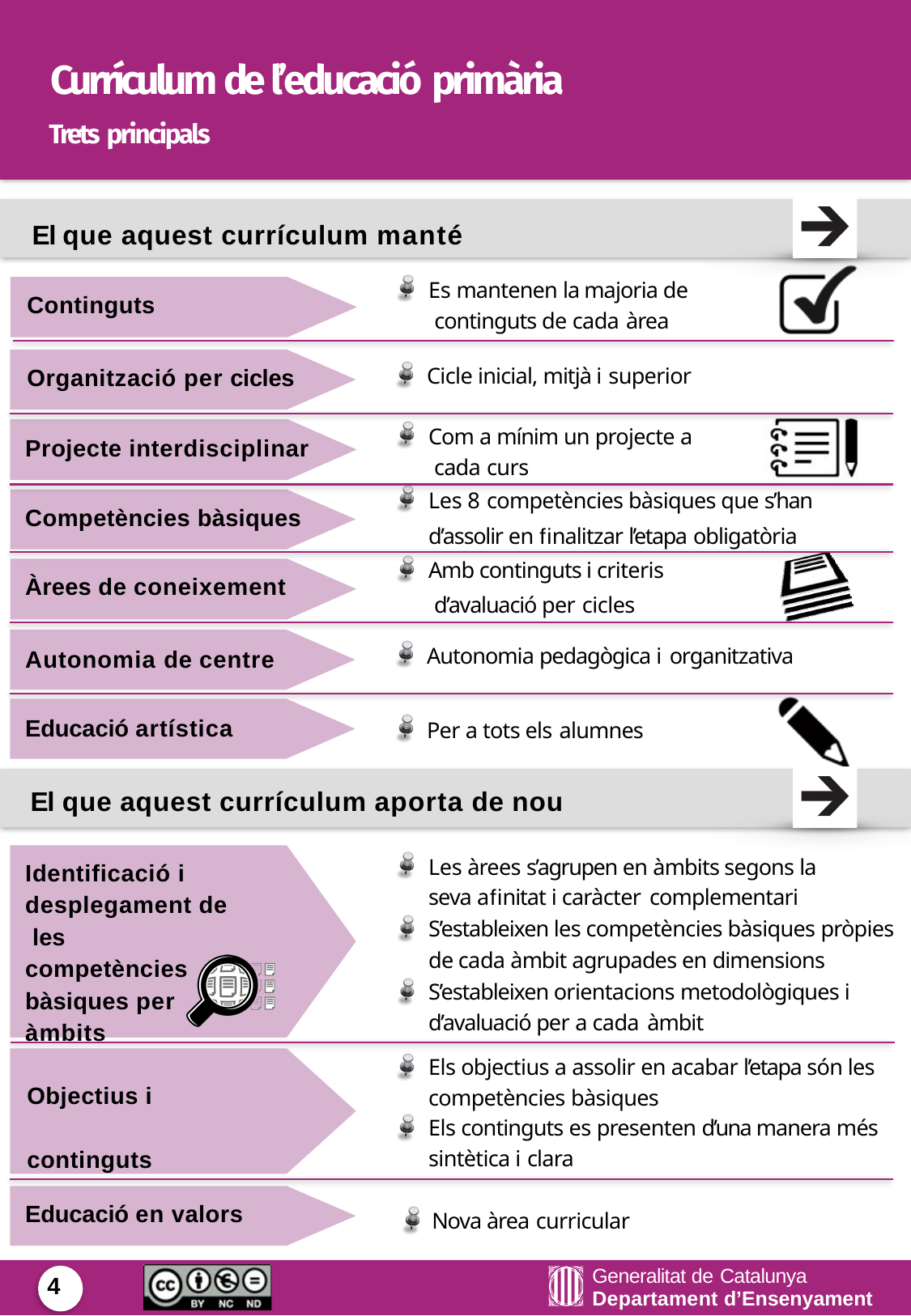

# Currículum de l’educació primària
Trets principals

El que aquest currículum manté

Es mantenen la majoria de  continguts de cada àrea

Continguts

Organització per cicles
Cicle inicial, mitjà i superior

Com a mínim un projecte a  cada curs

Projecte interdisciplinar
Les 8 competències bàsiques que s’han  d’assolir en ﬁnalitzar l’etapa obligatòria

Competències bàsiques

Amb continguts i criteris  d’avaluació per cicles

Àrees de coneixement

Autonomia pedagògica i organitzativa
Autonomia de centre

Educació artística

Per a tots els alumnes

El que aquest currículum aporta de nou

Les àrees s’agrupen en àmbits segons la  seva aﬁnitat i caràcter complementari
S’estableixen les competències bàsiques pròpies  de cada àmbit agrupades en dimensions  S’estableixen orientacions metodològiques i  d’avaluació per a cada àmbit

Identificació i  desplegament de  les competències  bàsiques per  àmbits

Els objectius a assolir en acabar l’etapa són les  competències bàsiques
Els continguts es presenten d’una manera més  sintètica i clara

Objectius i  continguts

Educació en valors
Nova àrea curricular

Generalitat de Catalunya
Departament d’Ensenyament

4